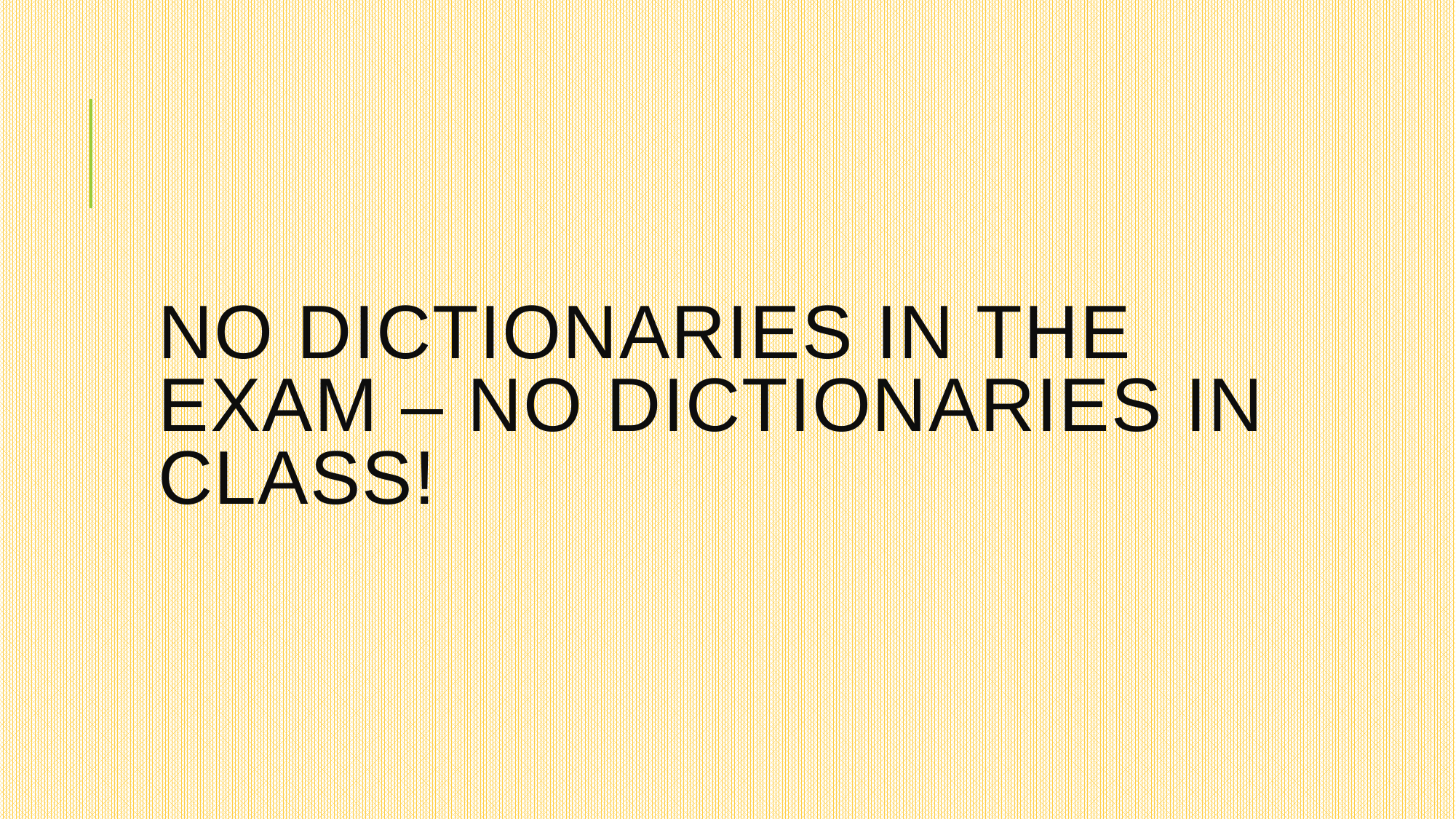

# No dictionaries in the exam – no dictionaries in class!